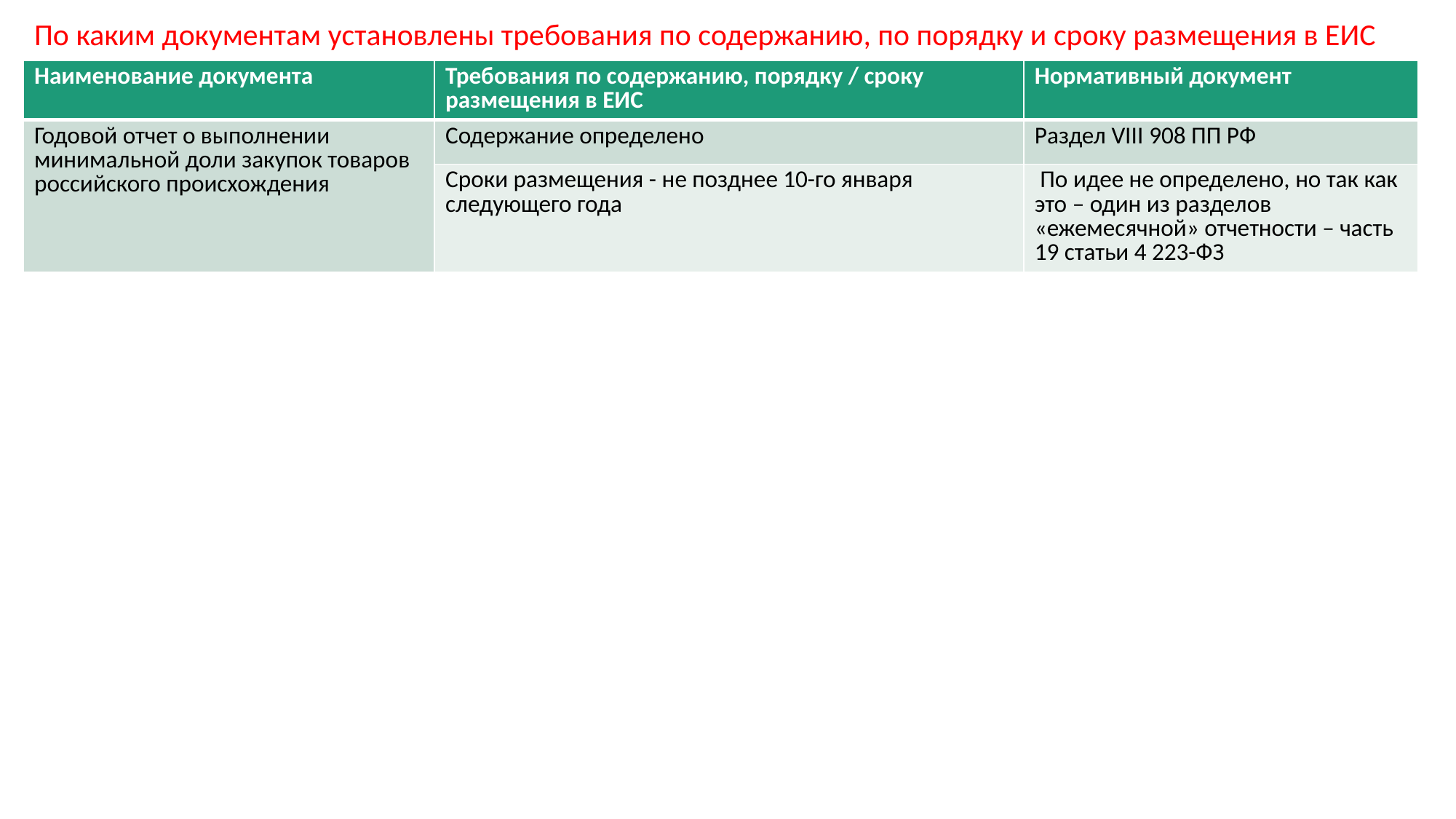

# По каким документам установлены требования по содержанию, по порядку и сроку размещения в ЕИС
| Наименование документа | Требования по содержанию, порядку / сроку размещения в ЕИС | Нормативный документ |
| --- | --- | --- |
| Годовой отчет о выполнении минимальной доли закупок товаров российского происхождения | Содержание определено | Раздел VIII 908 ПП РФ |
|  | Сроки размещения - не позднее 10-го января следующего года | По идее не определено, но так как это – один из разделов «ежемесячной» отчетности – часть 19 статьи 4 223-ФЗ |